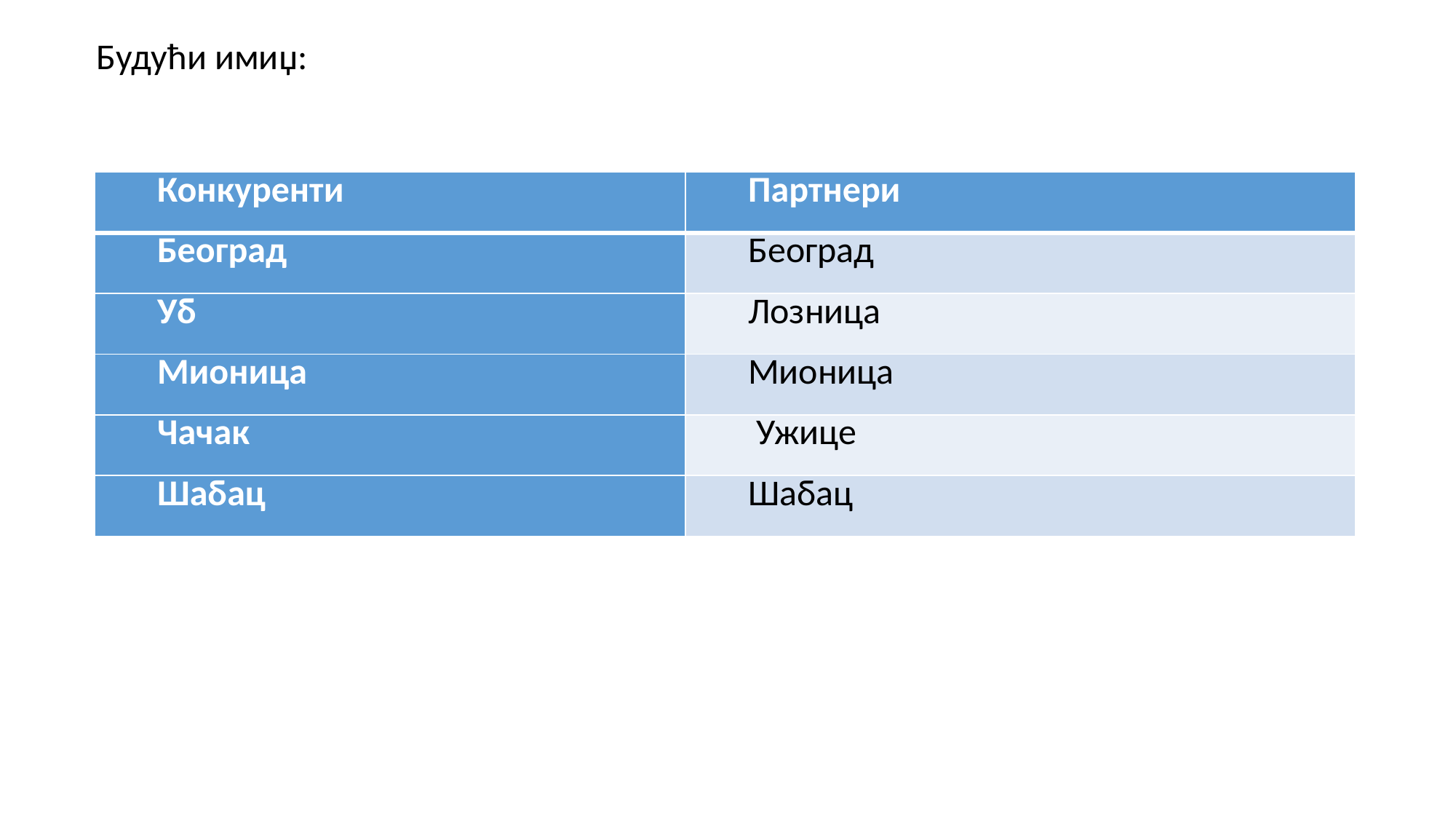

Будући имиџ:
| Конкуренти | Партнери |
| --- | --- |
| Београд | Београд |
| Уб | Лозница |
| Мионица | Мионица |
| Чачак | Ужице |
| Шабац | Шабац |